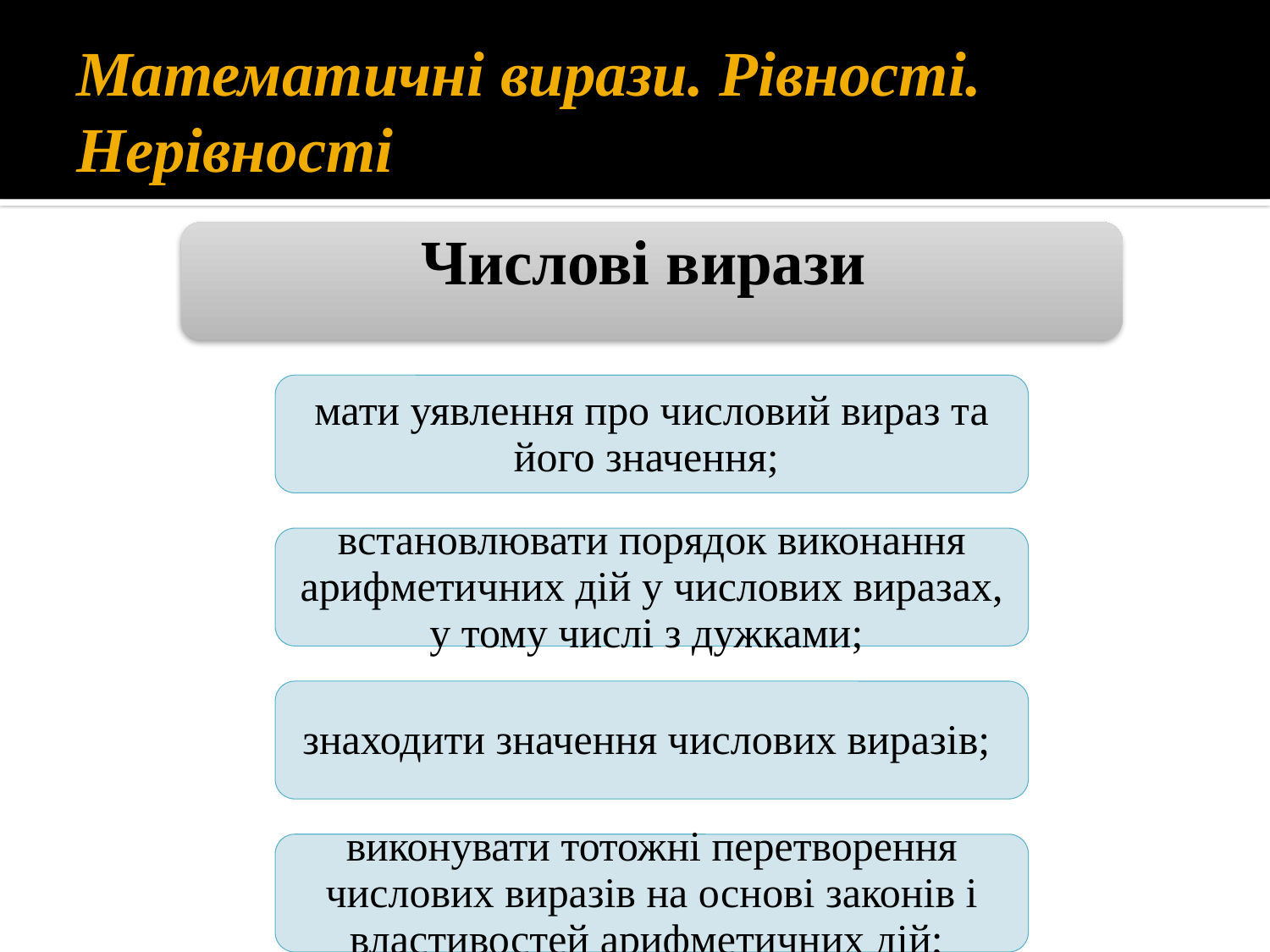

# Математичні вирази. Рівності. Нерівності
Числові вирази
мати уявлення про числовий вираз та його значення;
встановлювати порядок виконання арифметичних дій у числових виразах, у тому числі з дужками;
знаходити значення числових виразів;